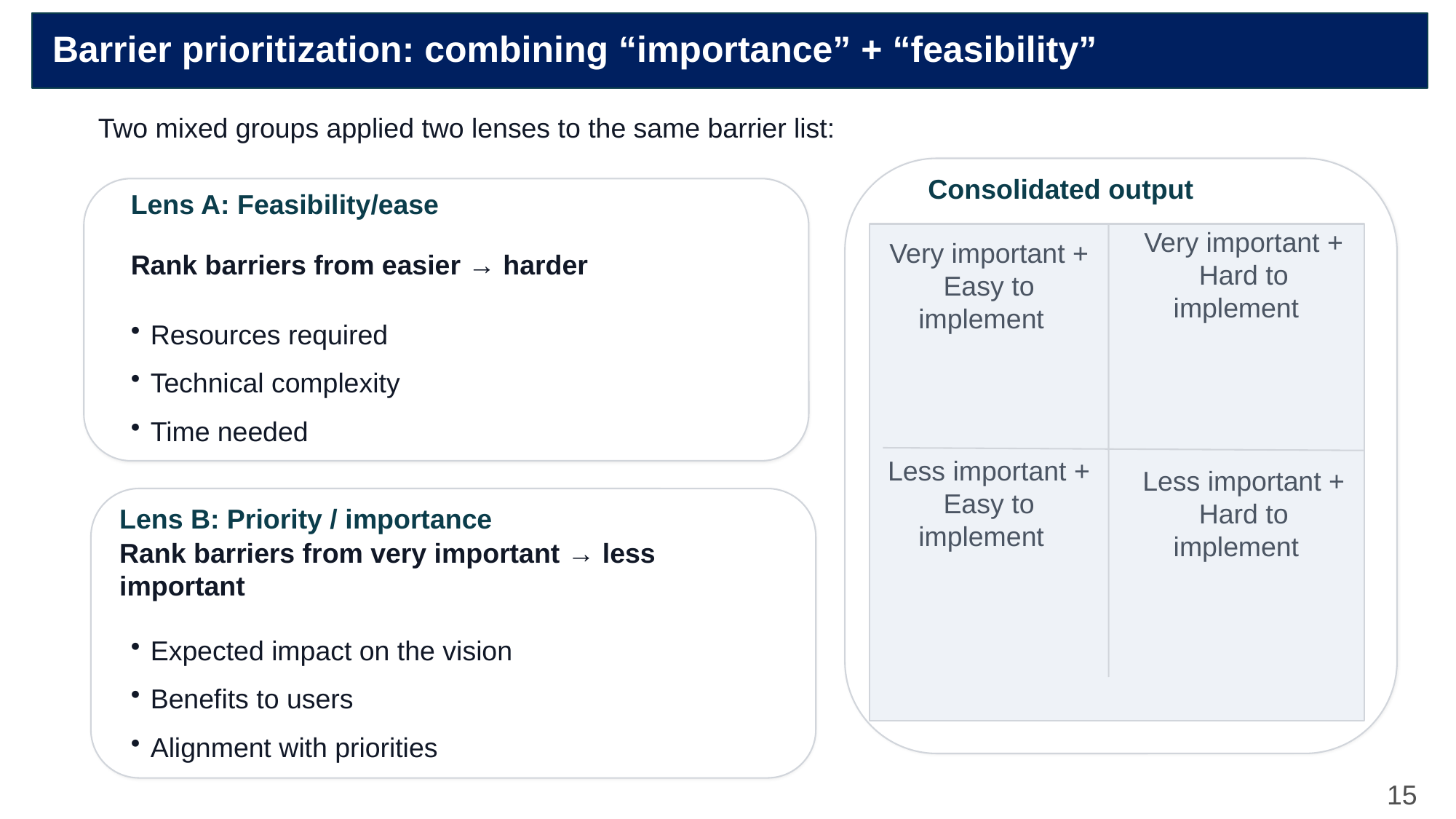

Barrier prioritization: combining “importance” + “feasibility”
Two mixed groups applied two lenses to the same barrier list:

Consolidated output

Lens A: Feasibility/ease

Rank barriers from easier → harder
Very important + Easy to implement
Very important + Hard to implement
Resources required
Technical complexity
Time needed

Less important + Easy to implement

Less important + Hard to implement
Lens B: Priority / importance
Rank barriers from very important → less important
Expected impact on the vision
Benefits to users
Alignment with priorities
15